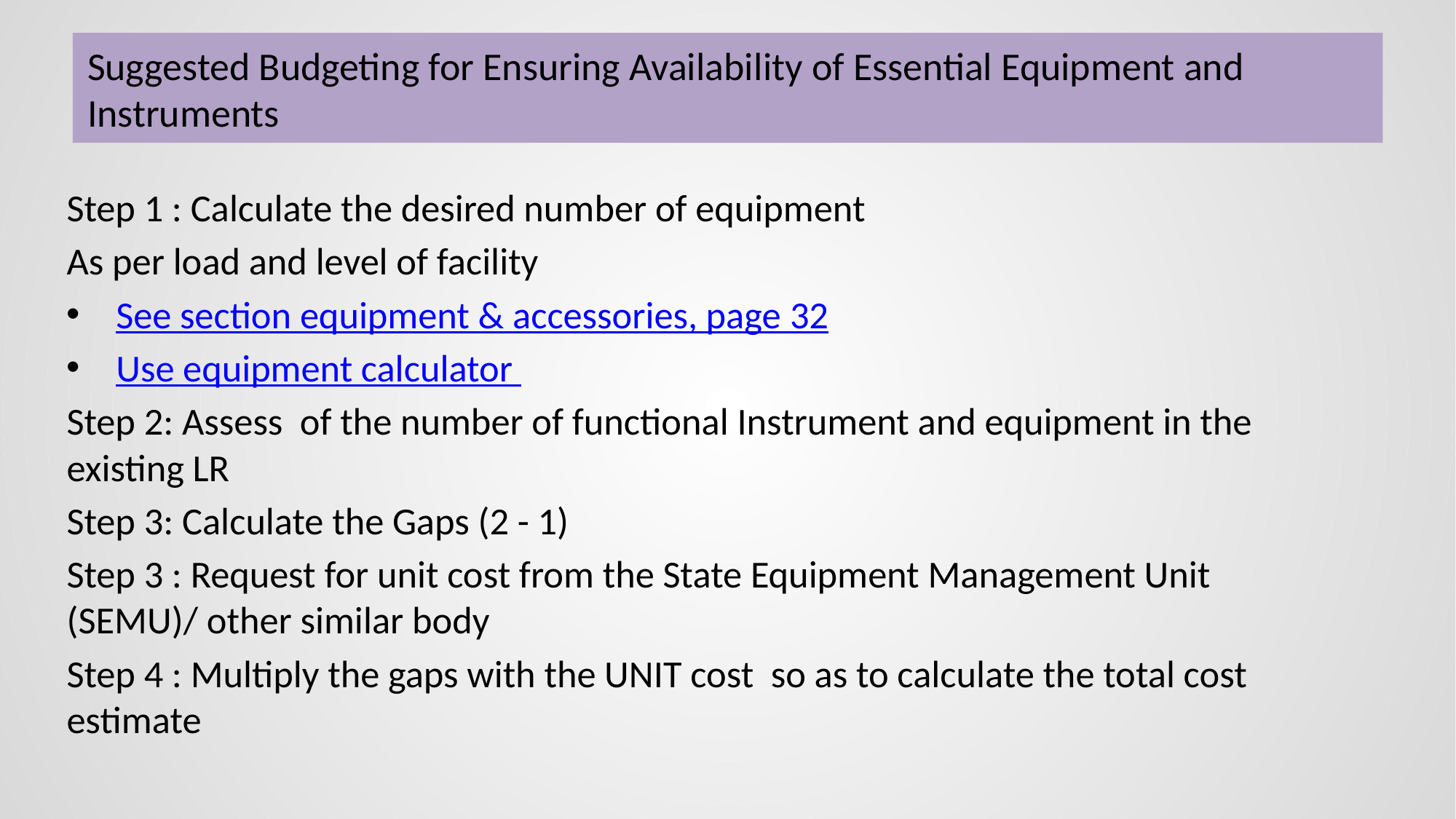

# Suggested Budgeting for Ensuring Availability of Essential Equipment and Instruments
Step 1 : Calculate the desired number of equipment
As per load and level of facility
See section equipment & accessories, page 32
Use equipment calculator
Step 2: Assess  of the number of functional Instrument and equipment in the existing LR
Step 3: Calculate the Gaps (2 - 1)
Step 3 : Request for unit cost from the State Equipment Management Unit (SEMU)/ other similar body
Step 4 : Multiply the gaps with the UNIT cost  so as to calculate the total cost estimate